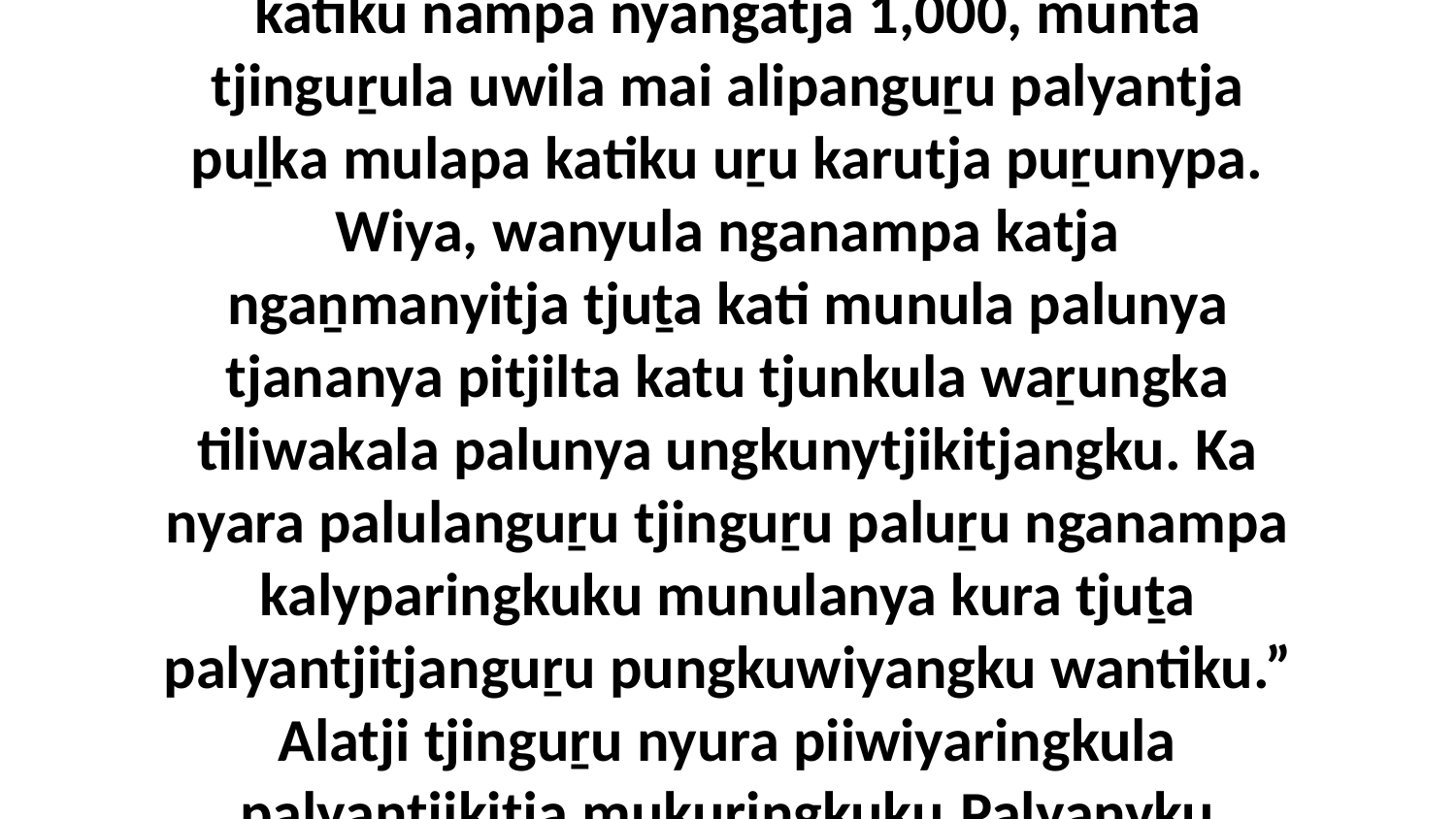

7 Wiya, tjinguṟula tjiipi nyiṯayira tjuṯa mulapa katiku nampa nyangatja 1,000, munta tjinguṟula uwila mai alipanguṟu palyantja puḻka mulapa katiku uṟu karutja puṟunypa. Wiya, wanyula nganampa katja ngaṉmanyitja tjuṯa kati munula palunya tjananya pitjilta katu tjunkula waṟungka tiliwakala palunya ungkunytjikitjangku. Ka nyara palulanguṟu tjinguṟu paluṟu nganampa kalyparingkuku munulanya kura tjuṯa palyantjitjanguṟu pungkuwiyangku wantiku.” Alatji tjinguṟu nyura piiwiyaringkula palyantjikitja mukuringkuku.Palyanyku Nyinanytja Godanya Pukuḻarinytjaku